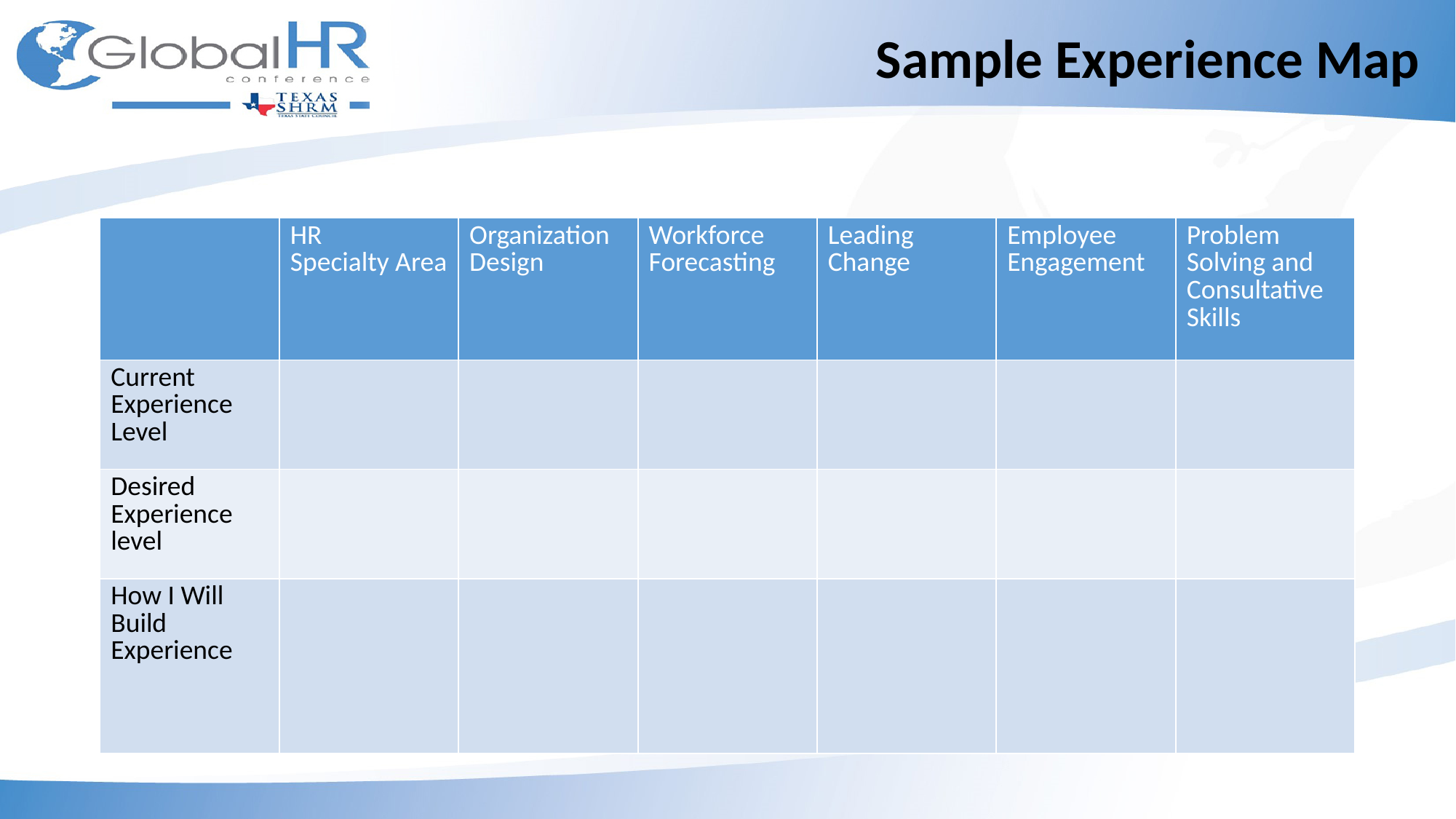

Sample Experience Map
|  | HR Specialty Area | Organization Design | Workforce Forecasting | Leading Change | Employee Engagement | Problem Solving and Consultative Skills |
| --- | --- | --- | --- | --- | --- | --- |
| Current Experience Level |  |  |  |  |  |  |
| Desired Experience level |  |  |  |  |  |  |
| How I Will Build Experience |  |  |  |  |  |  |